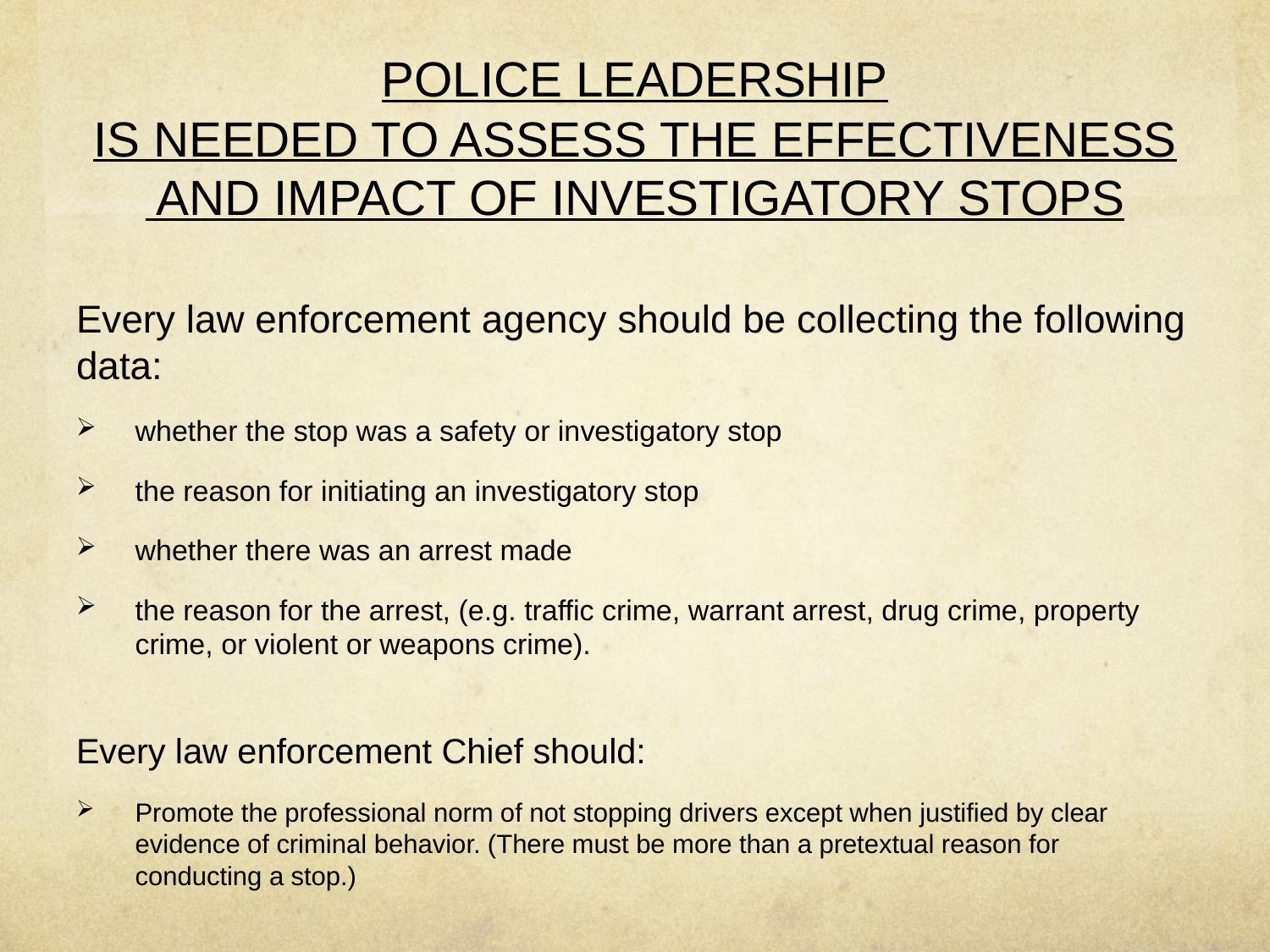

# POLICE LEADERSHIP IS NEEDED TO ASSESS THE EFFECTIVENESS AND IMPACT OF INVESTIGATORY STOPS
Every law enforcement agency should be collecting the following data:
whether the stop was a safety or investigatory stop
the reason for initiating an investigatory stop
whether there was an arrest made
the reason for the arrest, (e.g. traffic crime, warrant arrest, drug crime, property crime, or violent or weapons crime).

Every law enforcement Chief should:
Promote the professional norm of not stopping drivers except when justified by clear evidence of criminal behavior. (There must be more than a pretextual reason for conducting a stop.)